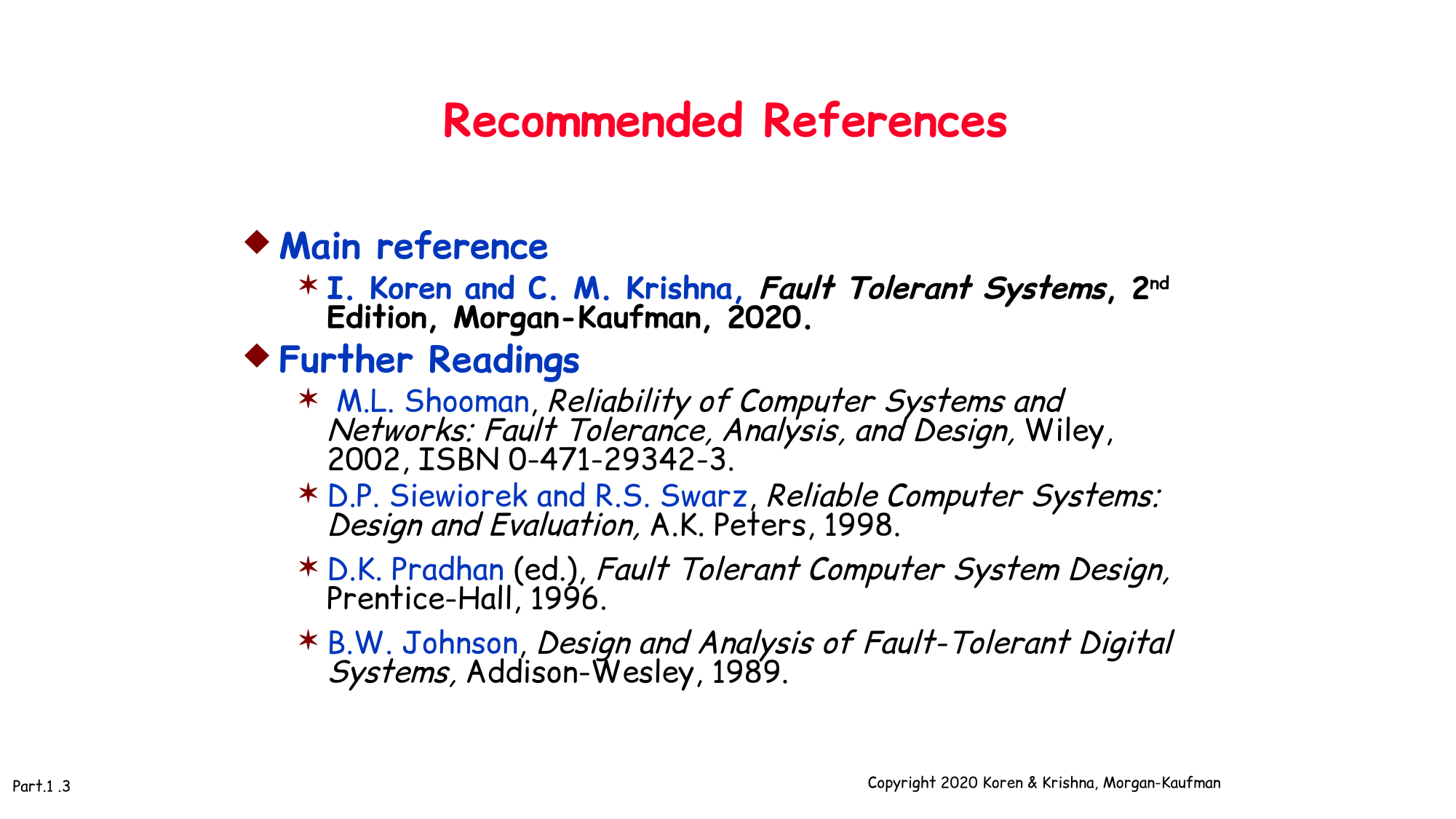

# Recommended References

Main reference
I. Koren and C. M. Krishna, Fault Tolerant Systems, 2nd Edition, Morgan-Kaufman, 2020.
Further Readings
 M.L. Shooman, Reliability of Computer Systems and Networks: Fault Tolerance, Analysis, and Design, Wiley, 2002, ISBN 0-471-29342-3.
D.P. Siewiorek and R.S. Swarz, Reliable Computer Systems: Design and Evaluation, A.K. Peters, 1998.
D.K. Pradhan (ed.), Fault Tolerant Computer System Design, Prentice-Hall, 1996.
B.W. Johnson, Design and Analysis of Fault-Tolerant Digital Systems, Addison-Wesley, 1989.